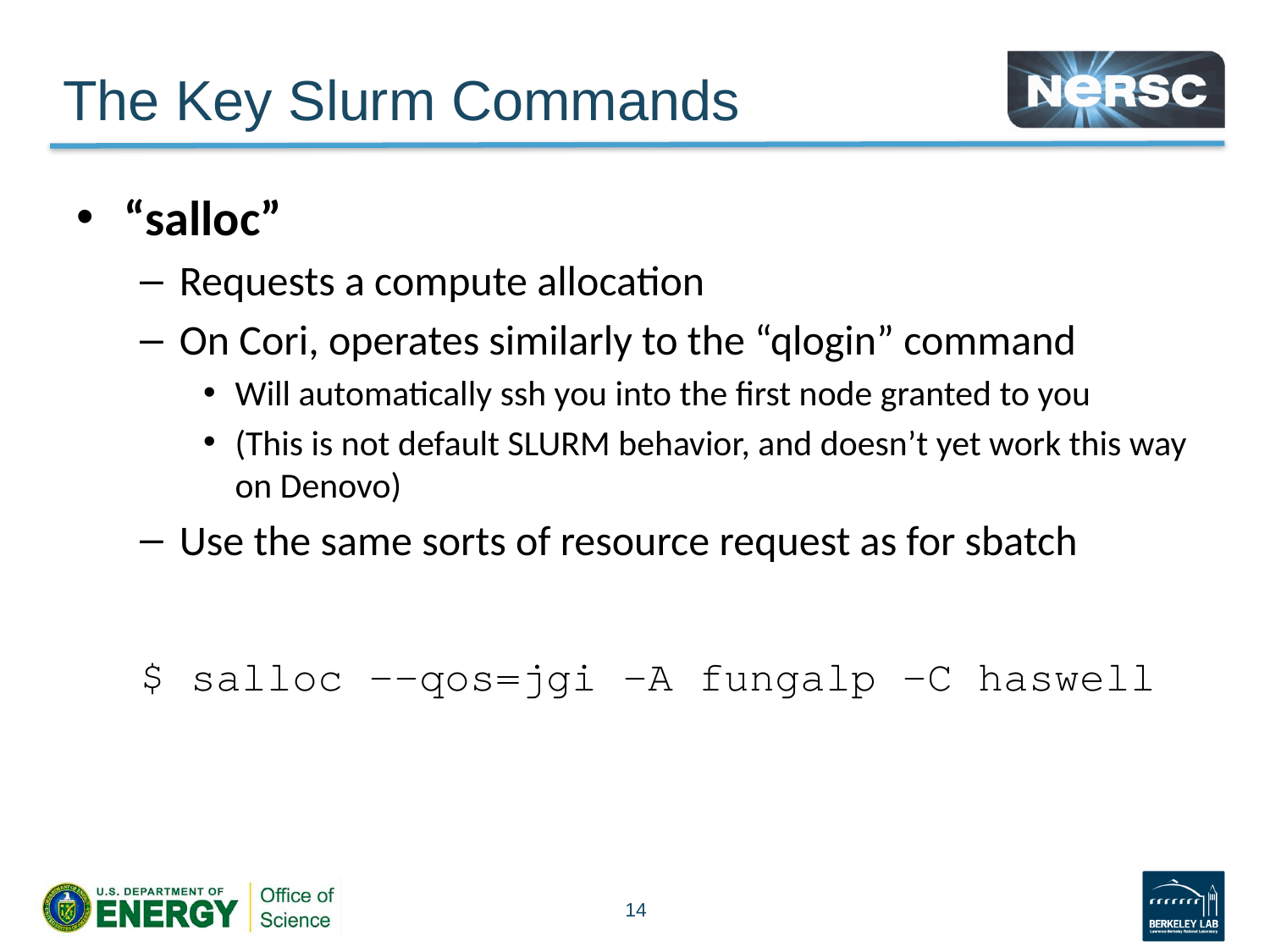

# The Key Slurm Commands
“salloc”
Requests a compute allocation
On Cori, operates similarly to the “qlogin” command
Will automatically ssh you into the first node granted to you
(This is not default SLURM behavior, and doesn’t yet work this way on Denovo)
Use the same sorts of resource request as for sbatch

$ salloc --qos=jgi –A fungalp –C haswell
14